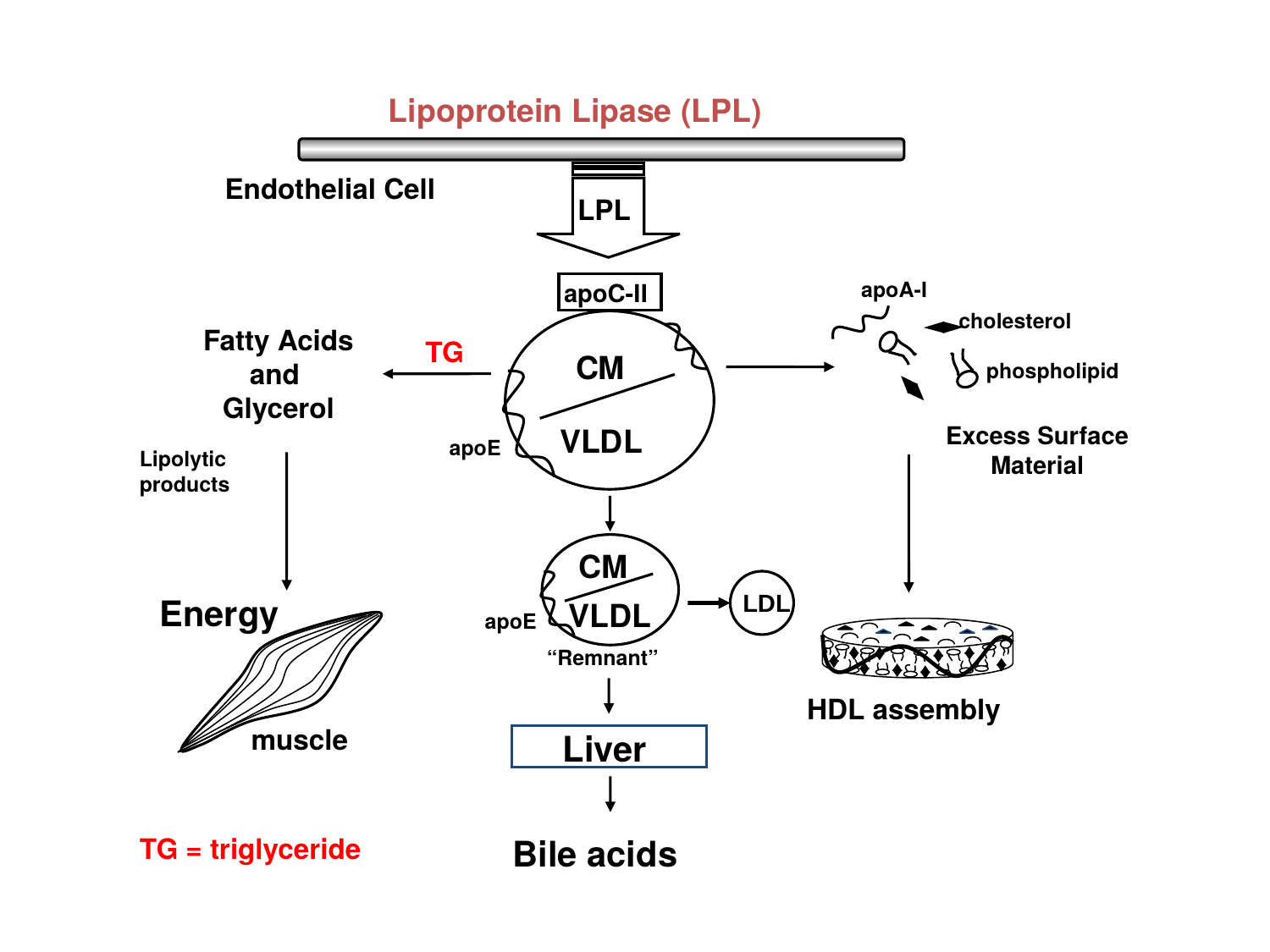

Lipoprotein Lipase (LPL)

Endothelial Cell
LPL
apoA-I
cholesterol

phospholipid

apoC-II

CM

VLDL

apoE
Fatty Acids
and
Glycerol

Excess Surface
Material
Lipolytic
products

CM

VLDL
apoE
Energy

“Remnant”

HDL assembly
muscle
Liver

Bile acids
TG

LDL

TG = triglyceride